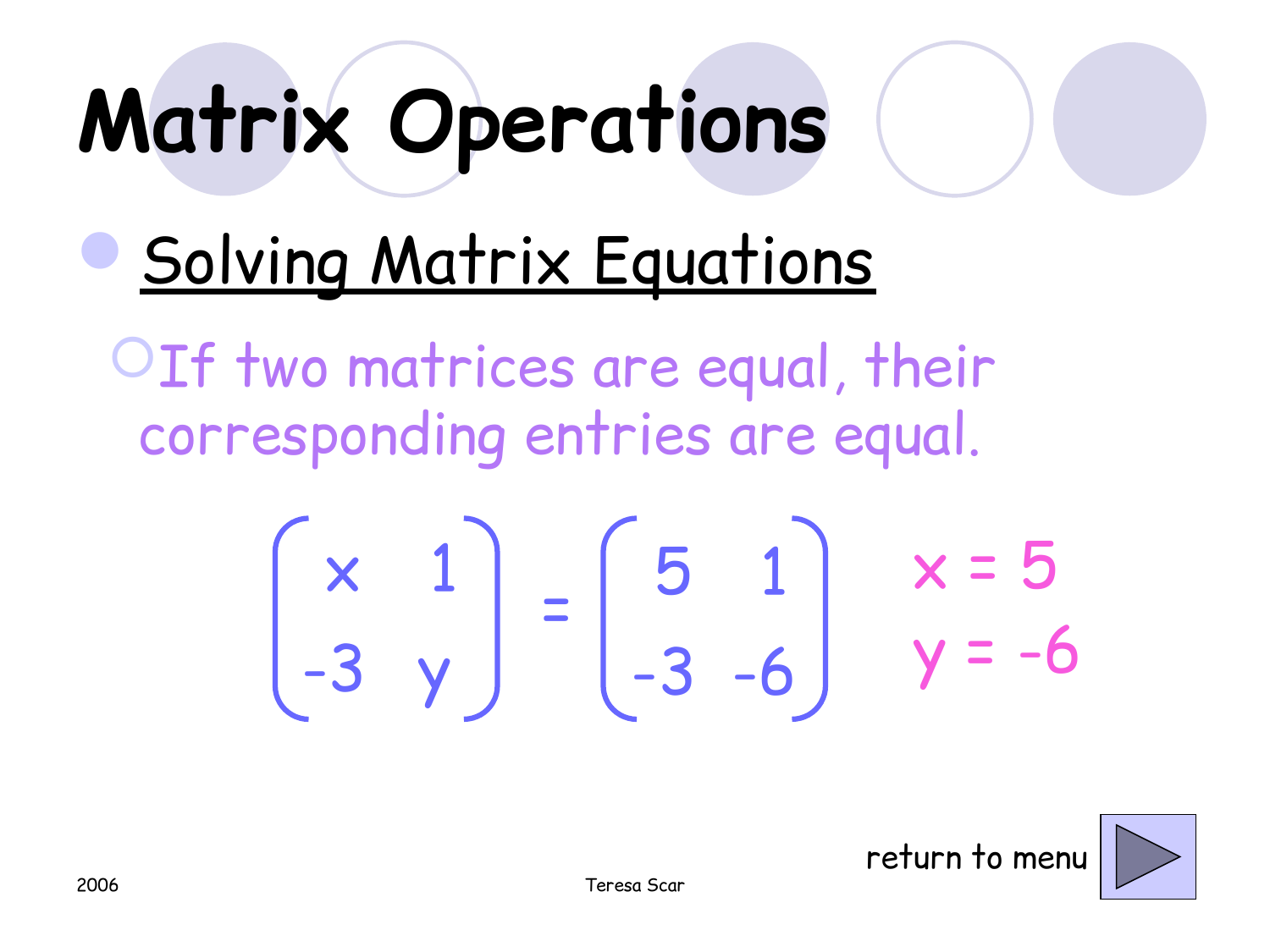

# Matrix Operations
Solving Matrix Equations
If two matrices are equal, their corresponding entries are equal.

 x

 1

 5

 1

x = 5
=
y = -6
-3

y

-3

-6

return to menu
2006
Teresa Scar